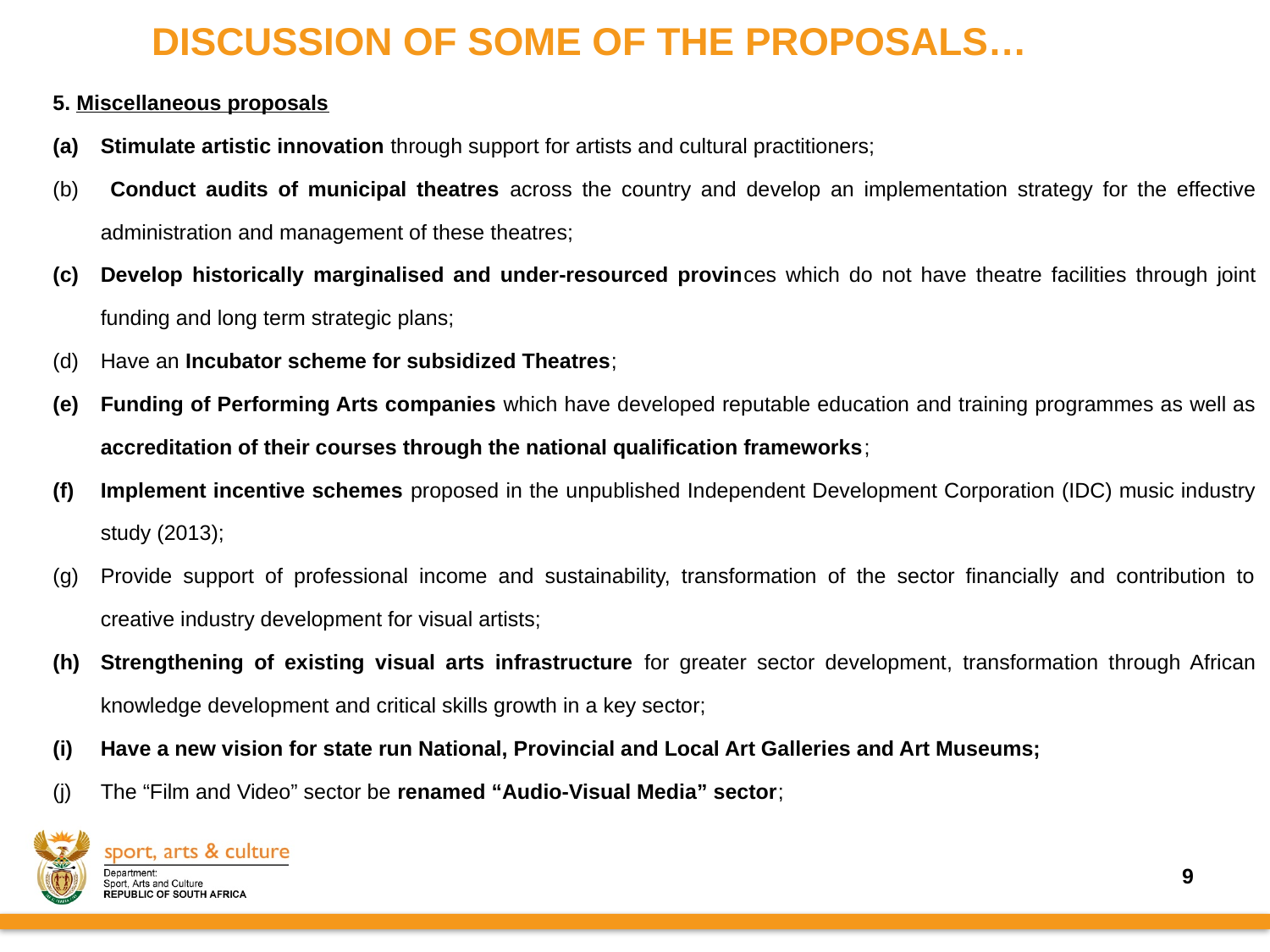

# DISCUSSION OF SOME OF THE PROPOSALS…
5. Miscellaneous proposals
Stimulate artistic innovation through support for artists and cultural practitioners;
 Conduct audits of municipal theatres across the country and develop an implementation strategy for the effective administration and management of these theatres;
Develop historically marginalised and under-resourced provinces which do not have theatre facilities through joint funding and long term strategic plans;
Have an Incubator scheme for subsidized Theatres;
Funding of Performing Arts companies which have developed reputable education and training programmes as well as accreditation of their courses through the national qualification frameworks;
Implement incentive schemes proposed in the unpublished Independent Development Corporation (IDC) music industry study (2013);
Provide support of professional income and sustainability, transformation of the sector financially and contribution to creative industry development for visual artists;
Strengthening of existing visual arts infrastructure for greater sector development, transformation through African knowledge development and critical skills growth in a key sector;
Have a new vision for state run National, Provincial and Local Art Galleries and Art Museums;
The “Film and Video” sector be renamed “Audio-Visual Media” sector;

9